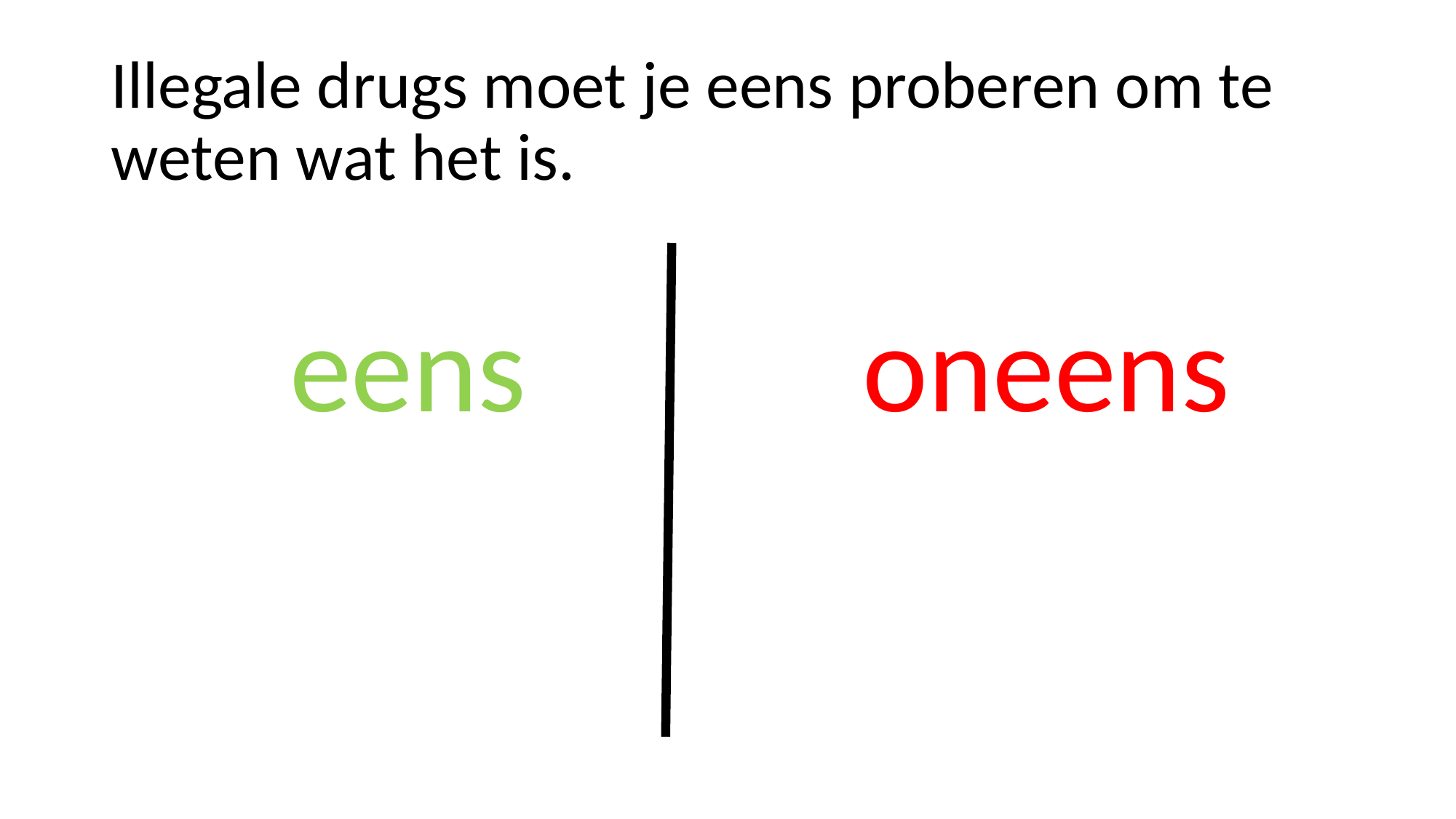

# Illegale drugs moet je eens proberen om te weten wat het is.
eens
oneens